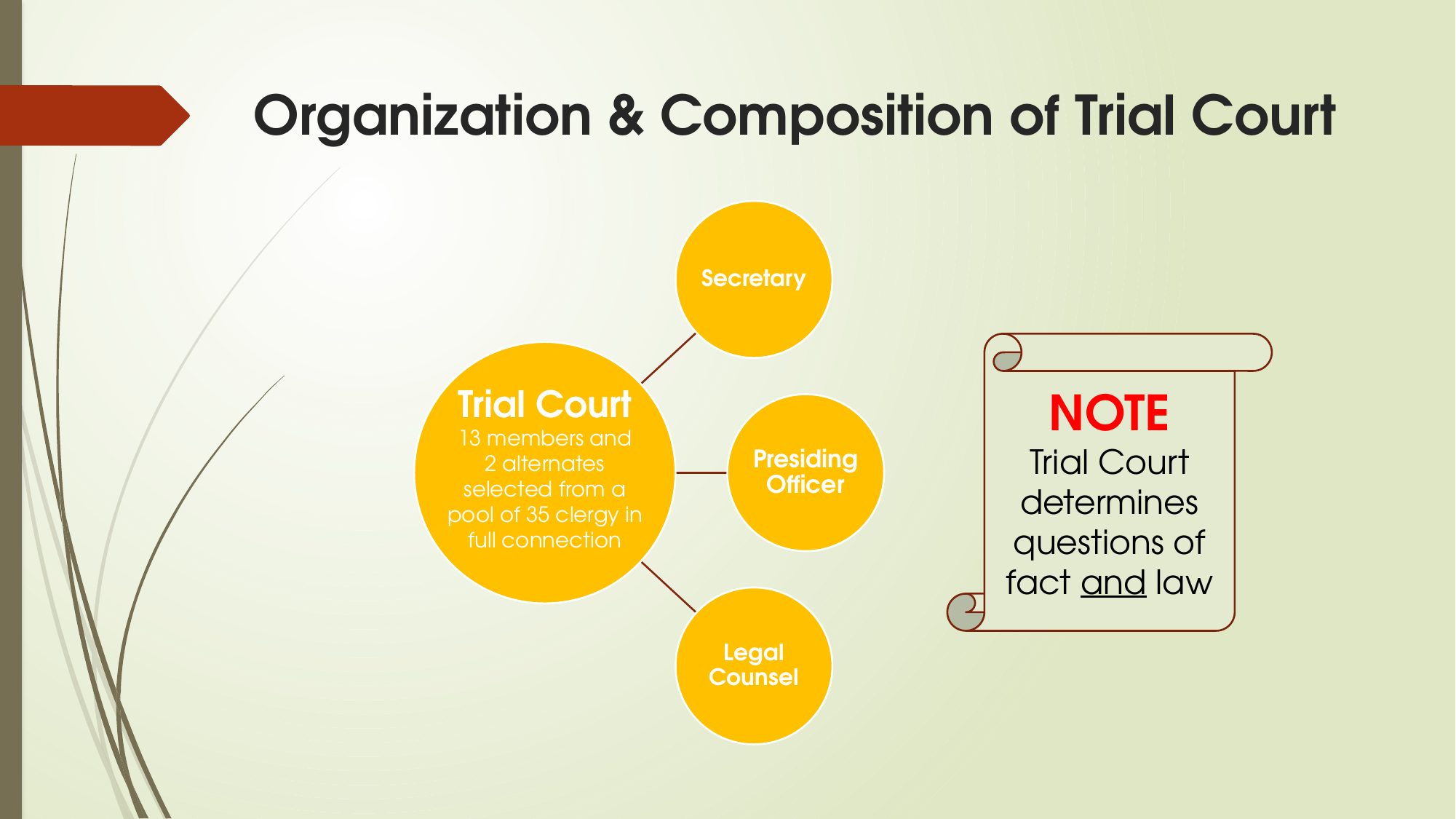

# Organization & Composition of Trial Court
Secretary

Presiding Officer

Legal Counsel

NOTE
Trial Court determines questions of fact and law
Trial Court
13 members and
2 alternates selected from a pool of 35 clergy in full connection